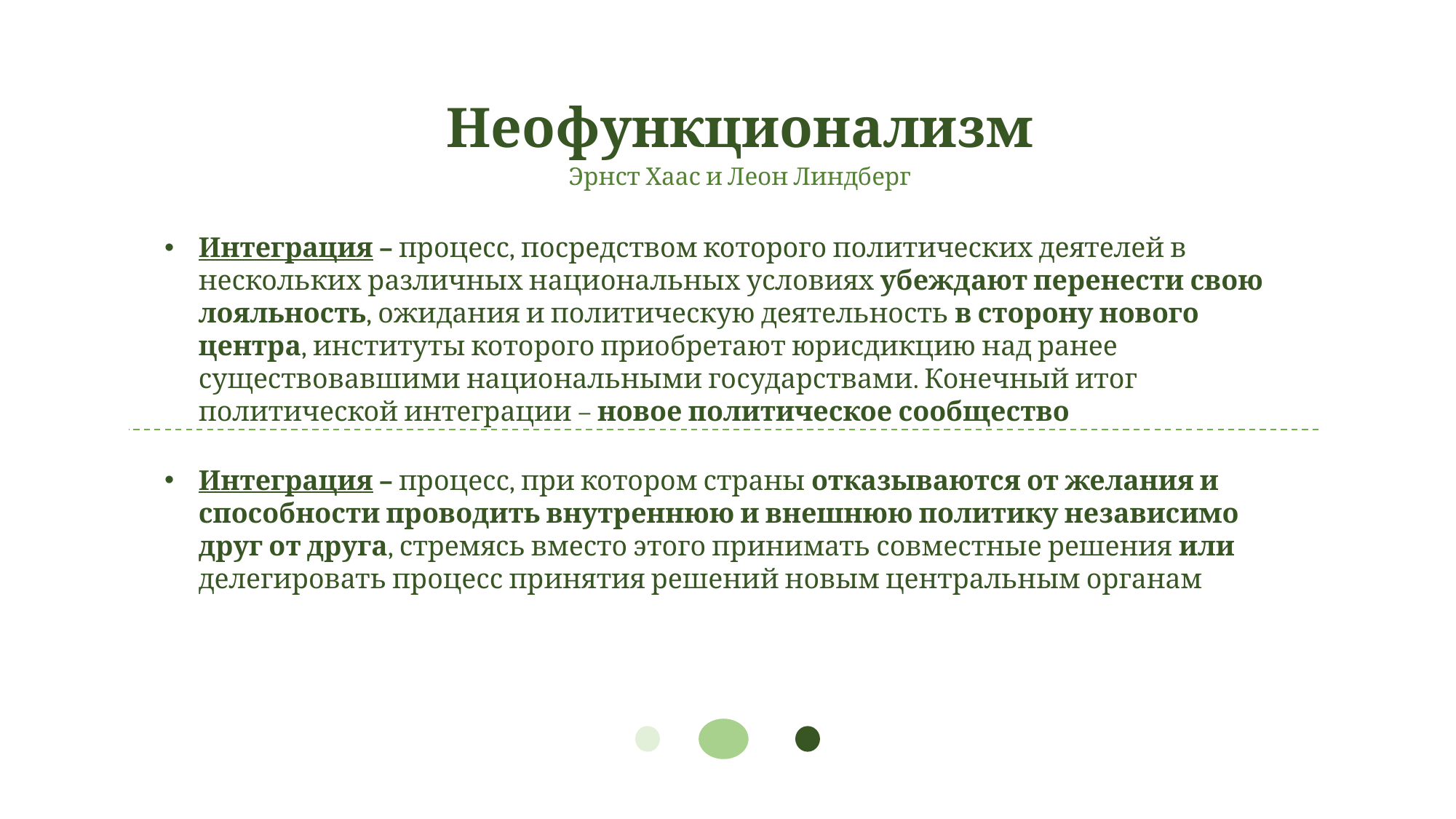

Неофункционализм
Эрнст Хаас и Леон Линдберг
Интеграция – процесс, посредством которого политических деятелей в нескольких различных национальных условиях убеждают перенести свою лояльность, ожидания и политическую деятельность в сторону нового центра, институты которого приобретают юрисдикцию над ранее существовавшими национальными государствами. Конечный итог политической интеграции – новое политическое сообщество
Интеграция – процесс, при котором страны отказываются от желания и способности проводить внутреннюю и внешнюю политику независимо друг от друга, стремясь вместо этого принимать совместные решения или делегировать процесс принятия решений новым центральным органам